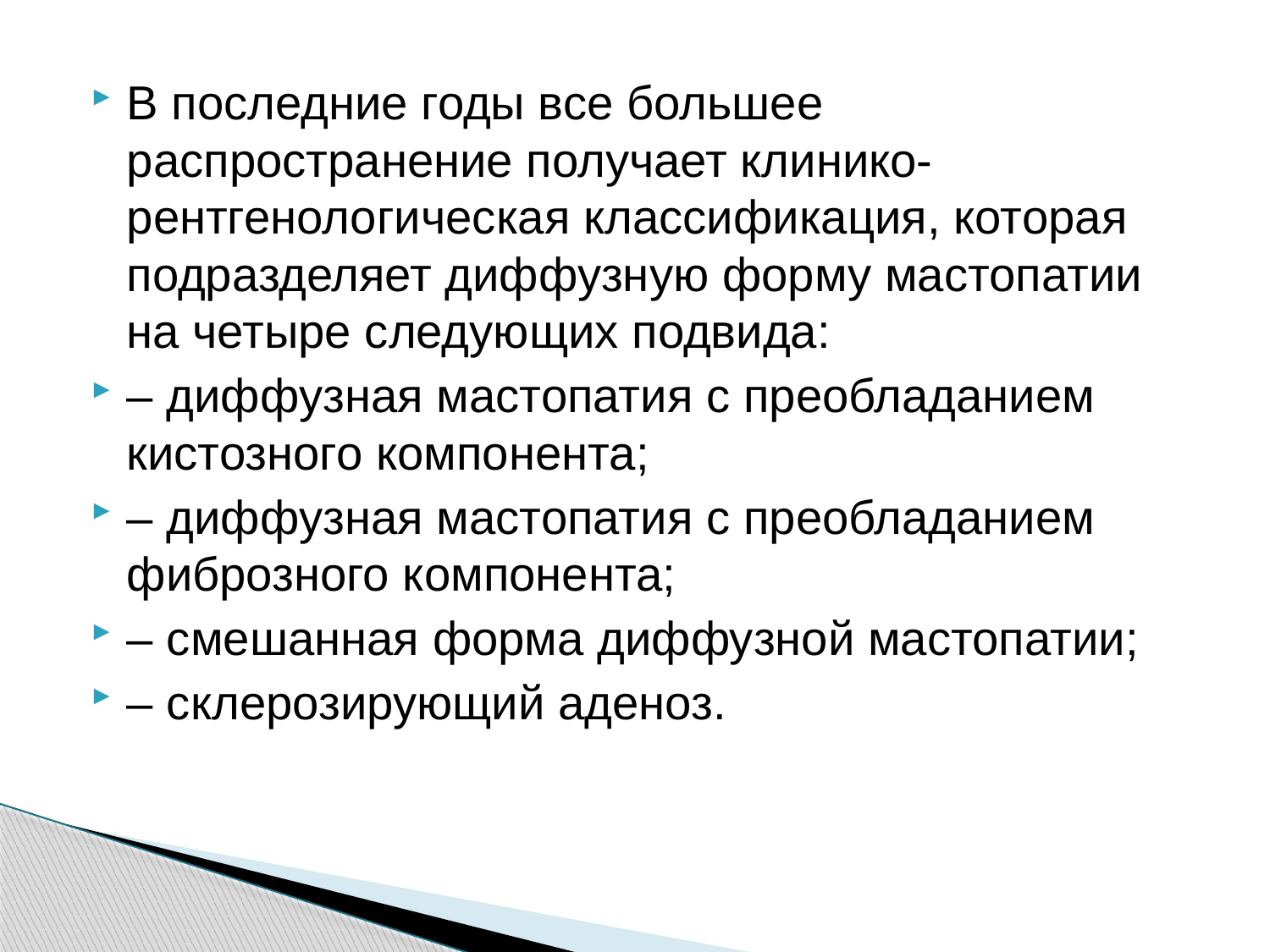

В последние годы все большее распространение получает клинико-рентгенологическая классификация, которая подразделяет диффузную форму мастопатии на четыре следующих подвида:
– диффузная мастопатия с преобладанием кистозного компонента;
– диффузная мастопатия с преобладанием фиброзного компонента;
– смешанная форма диффузной мастопатии;
– склерозирующий аденоз.